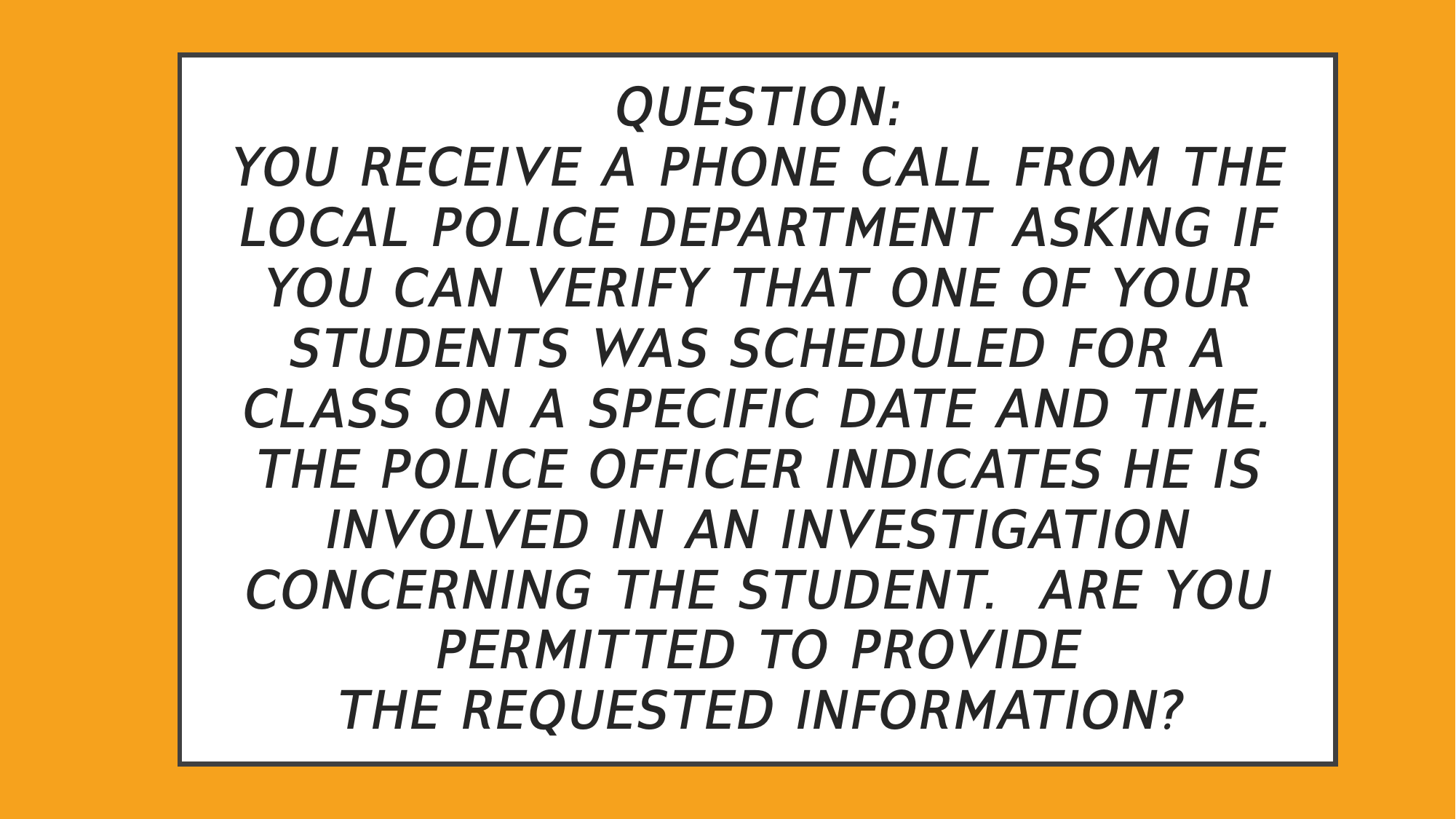

# Question: You receive a phone call from the local police department asking if you can verify that one of your students was scheduled for a class on a specific date and time. The police officer indicates he is involved in an investigation concerning the student.  Are you permitted to provide the requested information?